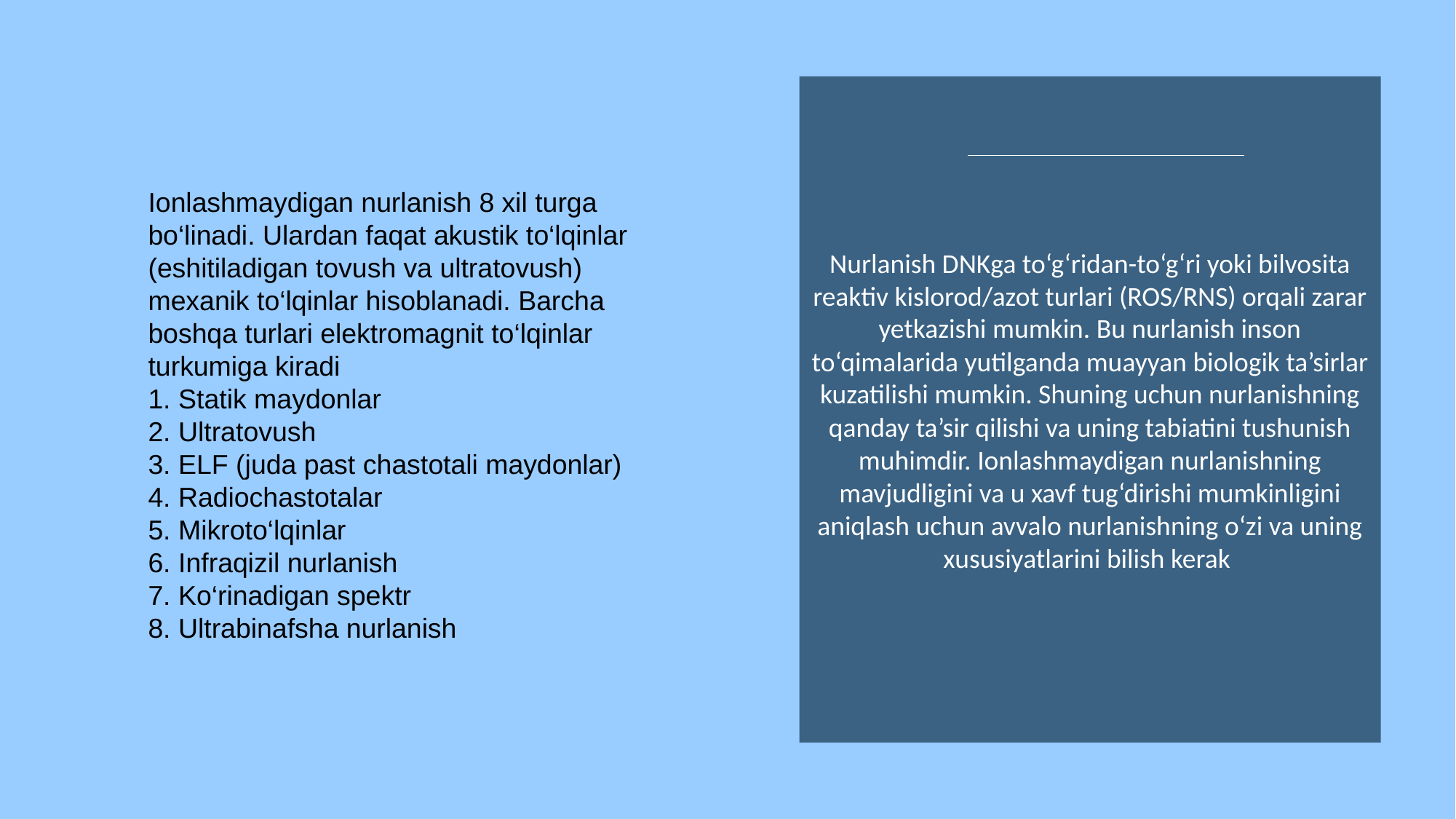

Nurlanish DNKga to‘g‘ridan-to‘g‘ri yoki bilvosita reaktiv kislorod/azot turlari (ROS/RNS) orqali zarar yetkazishi mumkin. Bu nurlanish inson to‘qimalarida yutilganda muayyan biologik ta’sirlar kuzatilishi mumkin. Shuning uchun nurlanishning qanday ta’sir qilishi va uning tabiatini tushunish muhimdir. Ionlashmaydigan nurlanishning mavjudligini va u xavf tug‘dirishi mumkinligini aniqlash uchun avvalo nurlanishning o‘zi va uning xususiyatlarini bilish kerak
Ionlashmaydigan nurlanish 8 xil turga bo‘linadi. Ulardan faqat akustik to‘lqinlar (eshitiladigan tovush va ultratovush) mexanik to‘lqinlar hisoblanadi. Barcha boshqa turlari elektromagnit to‘lqinlar turkumiga kiradi
1. Statik maydonlar
2. Ultratovush
3. ELF (juda past chastotali maydonlar)
4. Radiochastotalar
5. Mikroto‘lqinlar
6. Infraqizil nurlanish
7. Ko‘rinadigan spektr
8. Ultrabinafsha nurlanish